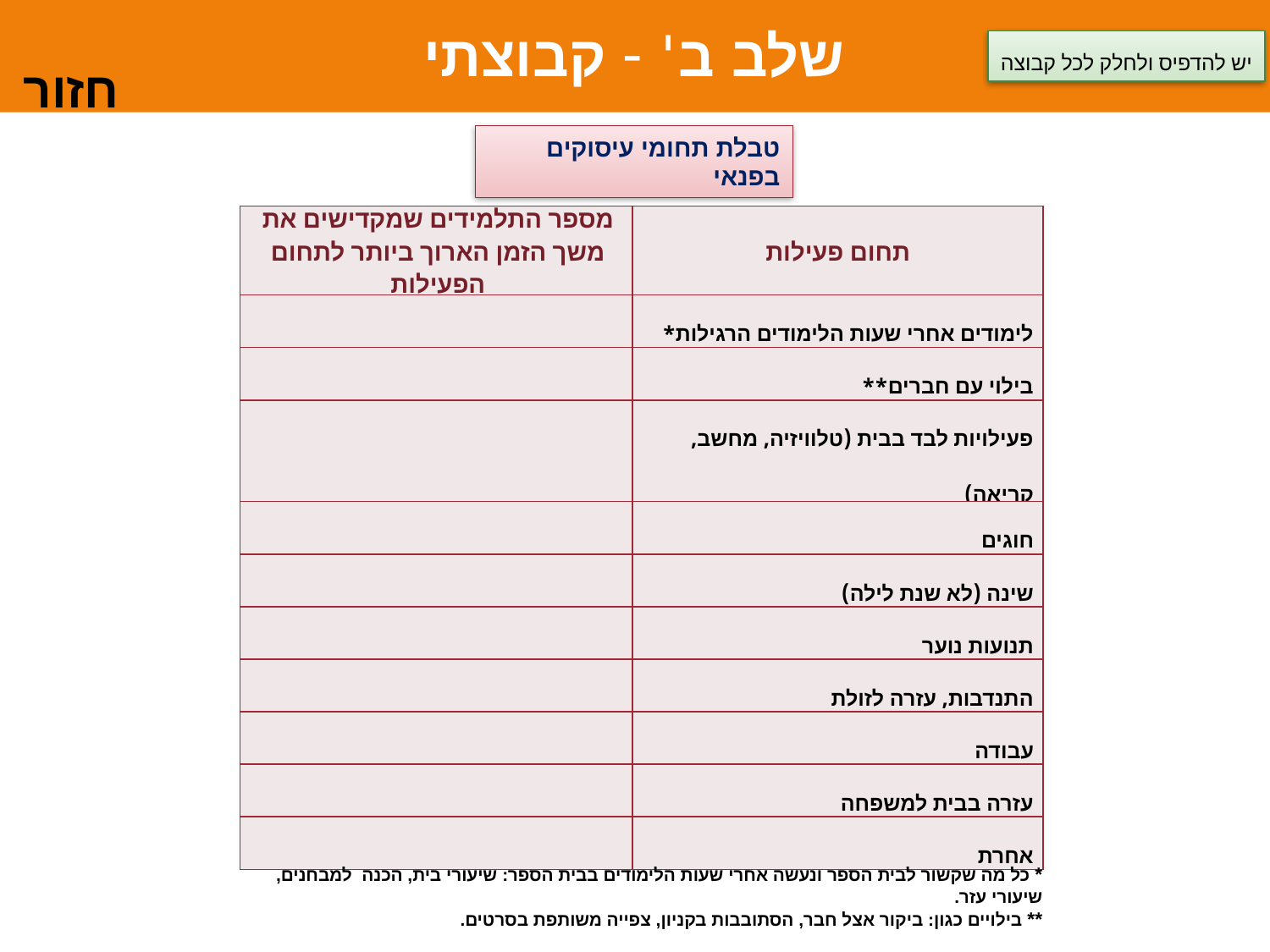

חזור
שלב ב' - קבוצתי
יש להדפיס ולחלק לכל קבוצה
טבלת תחומי עיסוקים בפנאי
| מספר התלמידים שמקדישים את משך הזמן הארוך ביותר לתחום הפעילות | תחום פעילות |
| --- | --- |
|  | לימודים אחרי שעות הלימודים הרגילות\* |
|  | בילוי עם חברים\*\* |
|  | פעילויות לבד בבית (טלוויזיה, מחשב, קריאה) |
|  | חוגים |
|  | שינה (לא שנת לילה) |
|  | תנועות נוער |
|  | התנדבות, עזרה לזולת |
|  | עבודה |
|  | עזרה בבית למשפחה |
|  | אחרת |
* כל מה שקשור לבית הספר ונעשה אחרי שעות הלימודים בבית הספר: שיעורי בית, הכנה  למבחנים, שיעורי עזר.
** בילויים כגון: ביקור אצל חבר, הסתובבות בקניון, צפייה משותפת בסרטים.